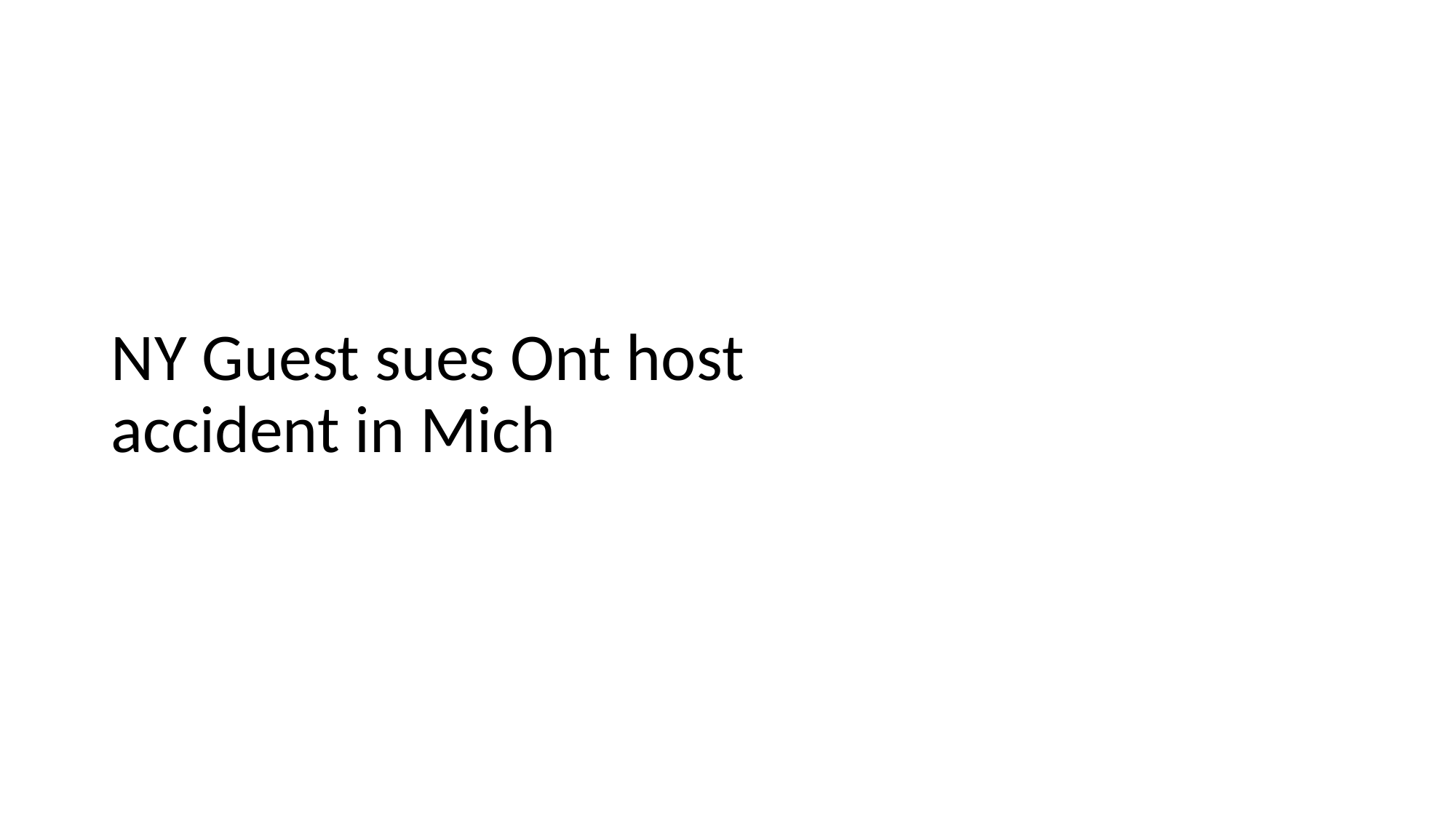

# NY Guest sues Ont host accident in Mich